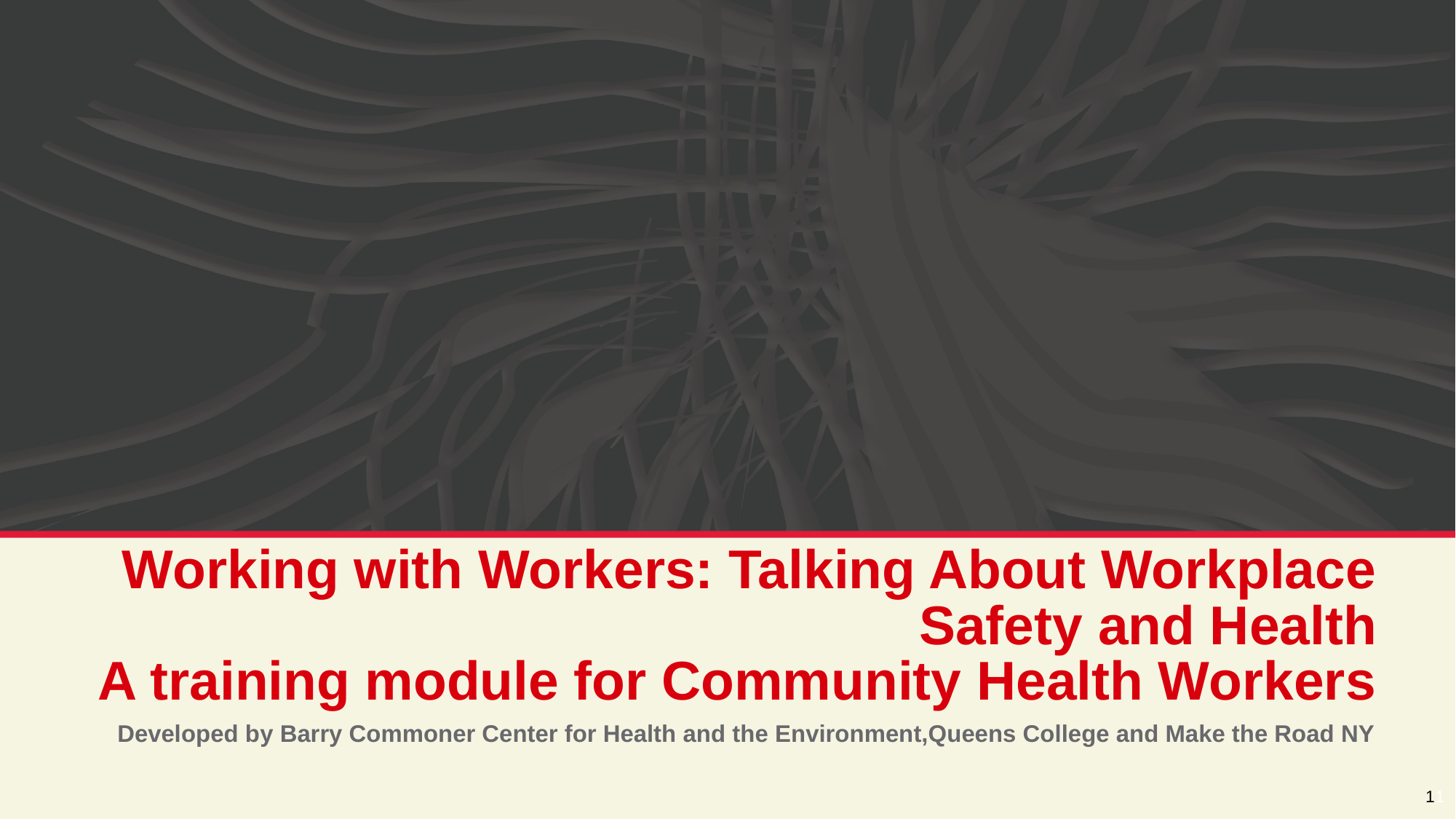

# Working with Workers: Talking About Workplace Safety and Health A training module for Community Health Workers
Developed by Barry Commoner Center for Health and the Environment,Queens College and Make the Road NY
1